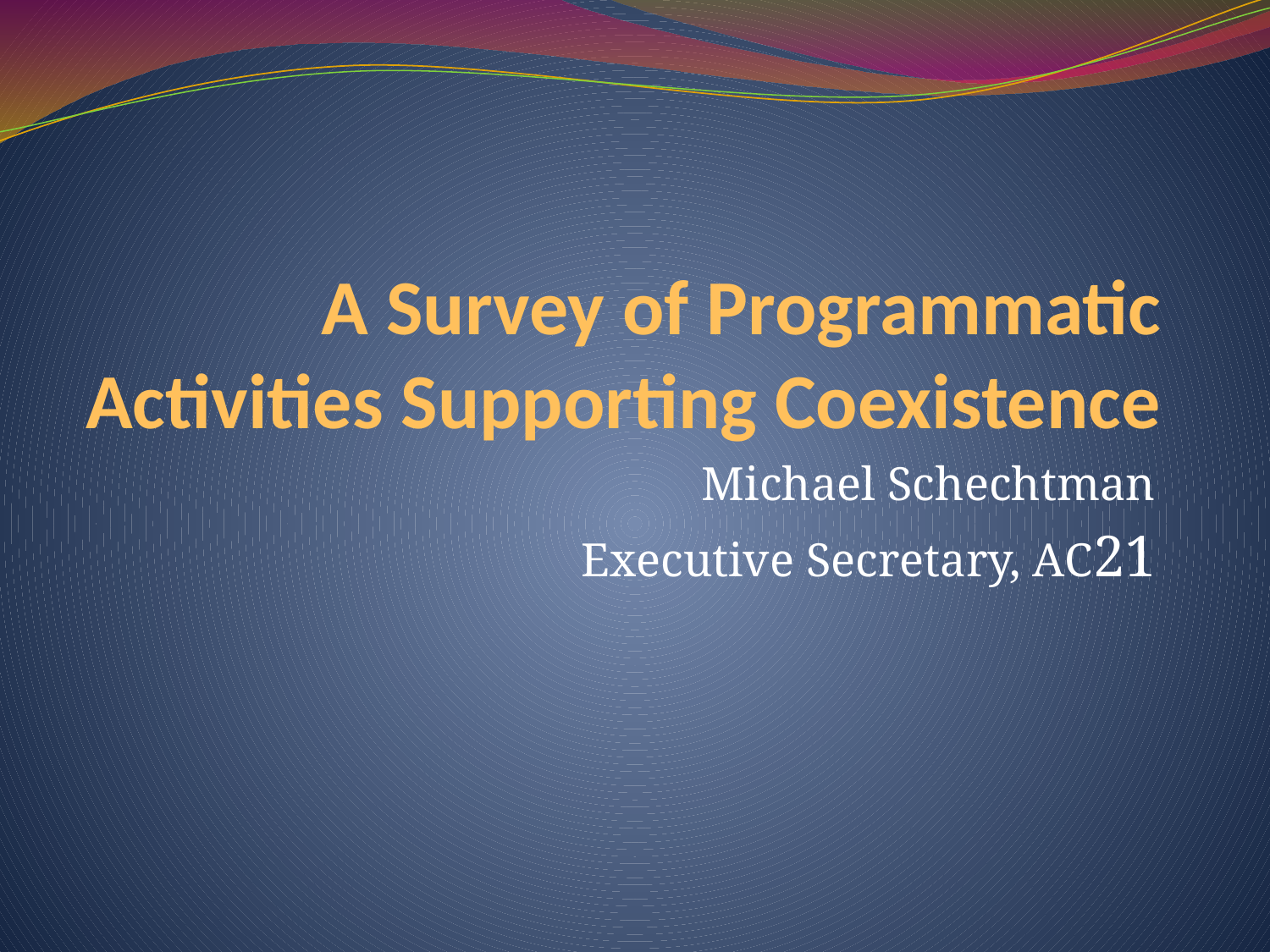

# A Survey of Programmatic Activities Supporting Coexistence
Michael Schechtman
Executive Secretary, AC21